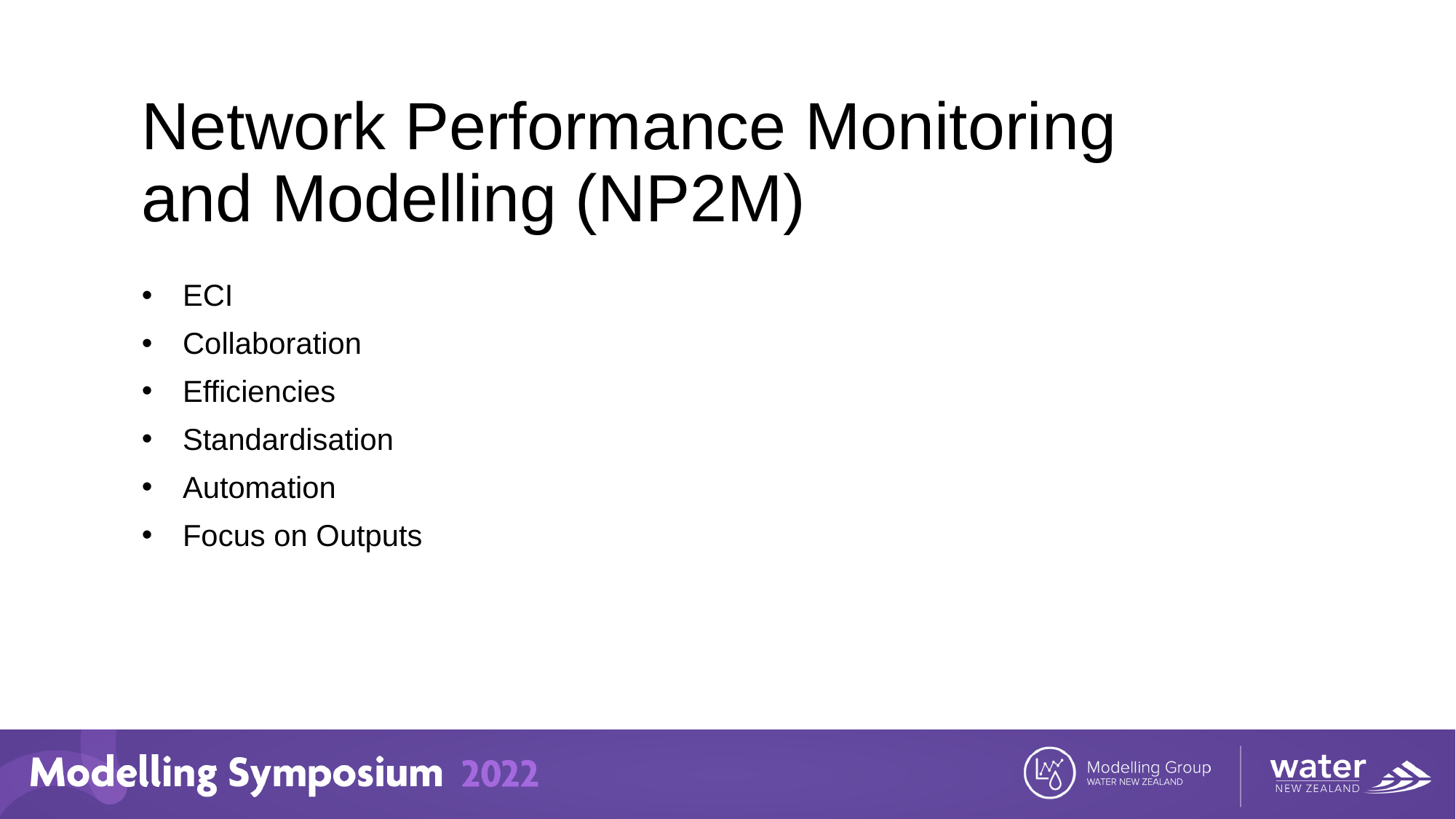

Network Performance Monitoring and Modelling (NP2M)
ECI
Collaboration
Efficiencies
Standardisation
Automation
Focus on Outputs